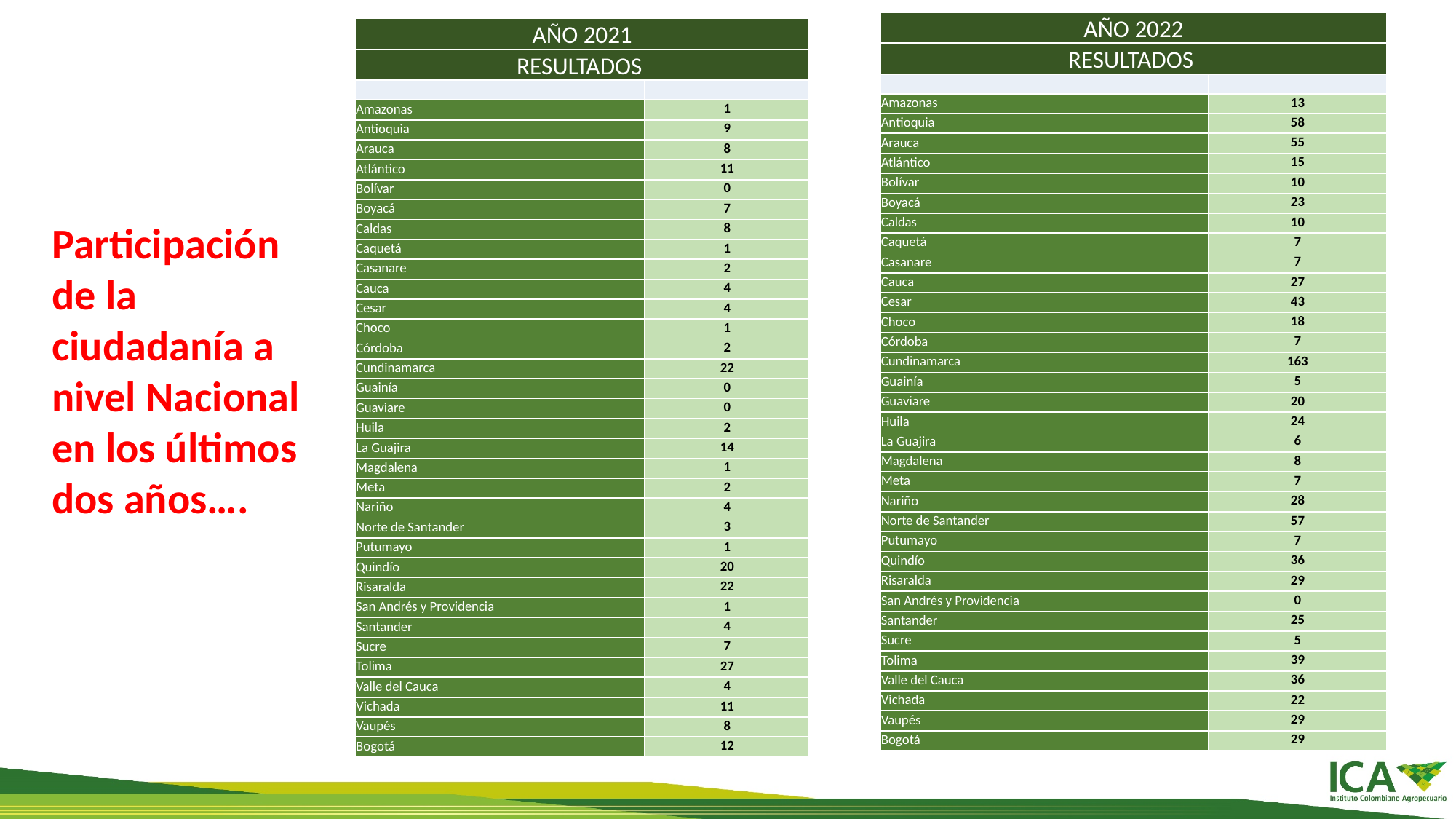

| AÑO 2022 |  |
| --- | --- |
| RESULTADOS |  |
|  |  |
| Amazonas | 13 |
| Antioquia | 58 |
| Arauca | 55 |
| Atlántico | 15 |
| Bolívar | 10 |
| Boyacá | 23 |
| Caldas | 10 |
| Caquetá | 7 |
| Casanare | 7 |
| Cauca | 27 |
| Cesar | 43 |
| Choco | 18 |
| Córdoba | 7 |
| Cundinamarca | 163 |
| Guainía | 5 |
| Guaviare | 20 |
| Huila | 24 |
| La Guajira | 6 |
| Magdalena | 8 |
| Meta | 7 |
| Nariño | 28 |
| Norte de Santander | 57 |
| Putumayo | 7 |
| Quindío | 36 |
| Risaralda | 29 |
| San Andrés y Providencia | 0 |
| Santander | 25 |
| Sucre | 5 |
| Tolima | 39 |
| Valle del Cauca | 36 |
| Vichada | 22 |
| Vaupés | 29 |
| Bogotá | 29 |
| AÑO 2021 |  |
| --- | --- |
| RESULTADOS |  |
|  |  |
| Amazonas | 1 |
| Antioquia | 9 |
| Arauca | 8 |
| Atlántico | 11 |
| Bolívar | 0 |
| Boyacá | 7 |
| Caldas | 8 |
| Caquetá | 1 |
| Casanare | 2 |
| Cauca | 4 |
| Cesar | 4 |
| Choco | 1 |
| Córdoba | 2 |
| Cundinamarca | 22 |
| Guainía | 0 |
| Guaviare | 0 |
| Huila | 2 |
| La Guajira | 14 |
| Magdalena | 1 |
| Meta | 2 |
| Nariño | 4 |
| Norte de Santander | 3 |
| Putumayo | 1 |
| Quindío | 20 |
| Risaralda | 22 |
| San Andrés y Providencia | 1 |
| Santander | 4 |
| Sucre | 7 |
| Tolima | 27 |
| Valle del Cauca | 4 |
| Vichada | 11 |
| Vaupés | 8 |
| Bogotá | 12 |
Participación de la ciudadanía a nivel Nacional en los últimos dos años….